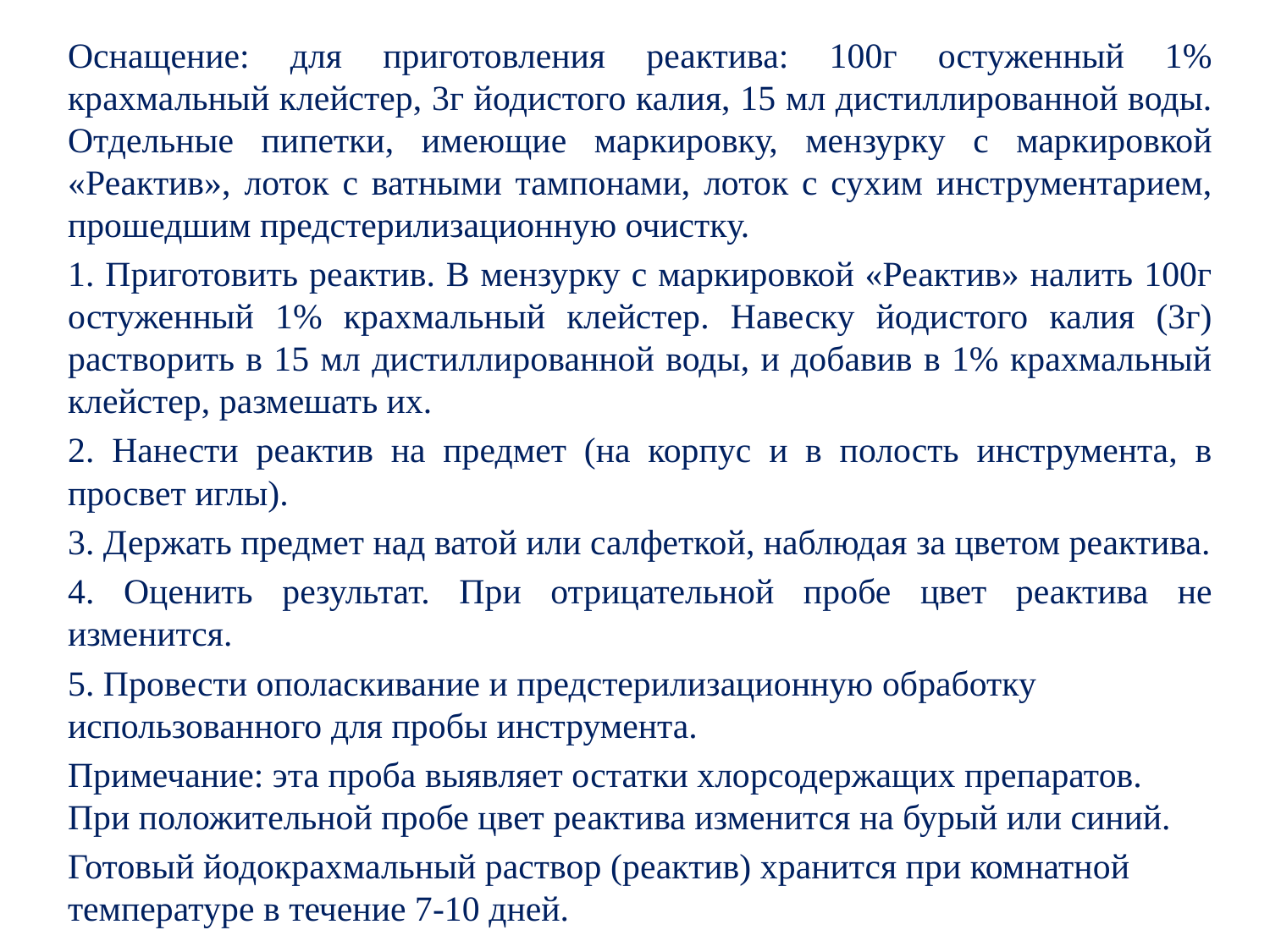

Оснащение: для приготовления реактива: 100г остуженный 1% крахмальный клейстер, 3г йодистого калия, 15 мл дистиллированной воды. Отдельные пипетки, имеющие маркировку, мензурку с маркировкой «Реактив», лоток с ватными тампонами, лоток с сухим инструментарием, прошедшим предстерилизационную очистку.
1. Приготовить реактив. В мензурку с маркировкой «Реактив» налить 100г остуженный 1% крахмальный клейстер. Навеску йодистого калия (3г) растворить в 15 мл дистиллированной воды, и добавив в 1% крахмальный клейстер, размешать их.
2. Нанести реактив на предмет (на корпус и в полость инструмента, в просвет иглы).
3. Держать предмет над ватой или салфеткой, наблюдая за цветом реактива.
4. Оценить результат. При отрицательной пробе цвет реактива не изменится.
5. Провести ополаскивание и предстерилизационную обработку использованного для пробы инструмента.
Примечание: эта проба выявляет остатки хлорсодержащих препаратов. При положительной пробе цвет реактива изменится на бурый или синий.
Готовый йодокрахмальный раствор (реактив) хранится при комнатной температуре в течение 7-10 дней.